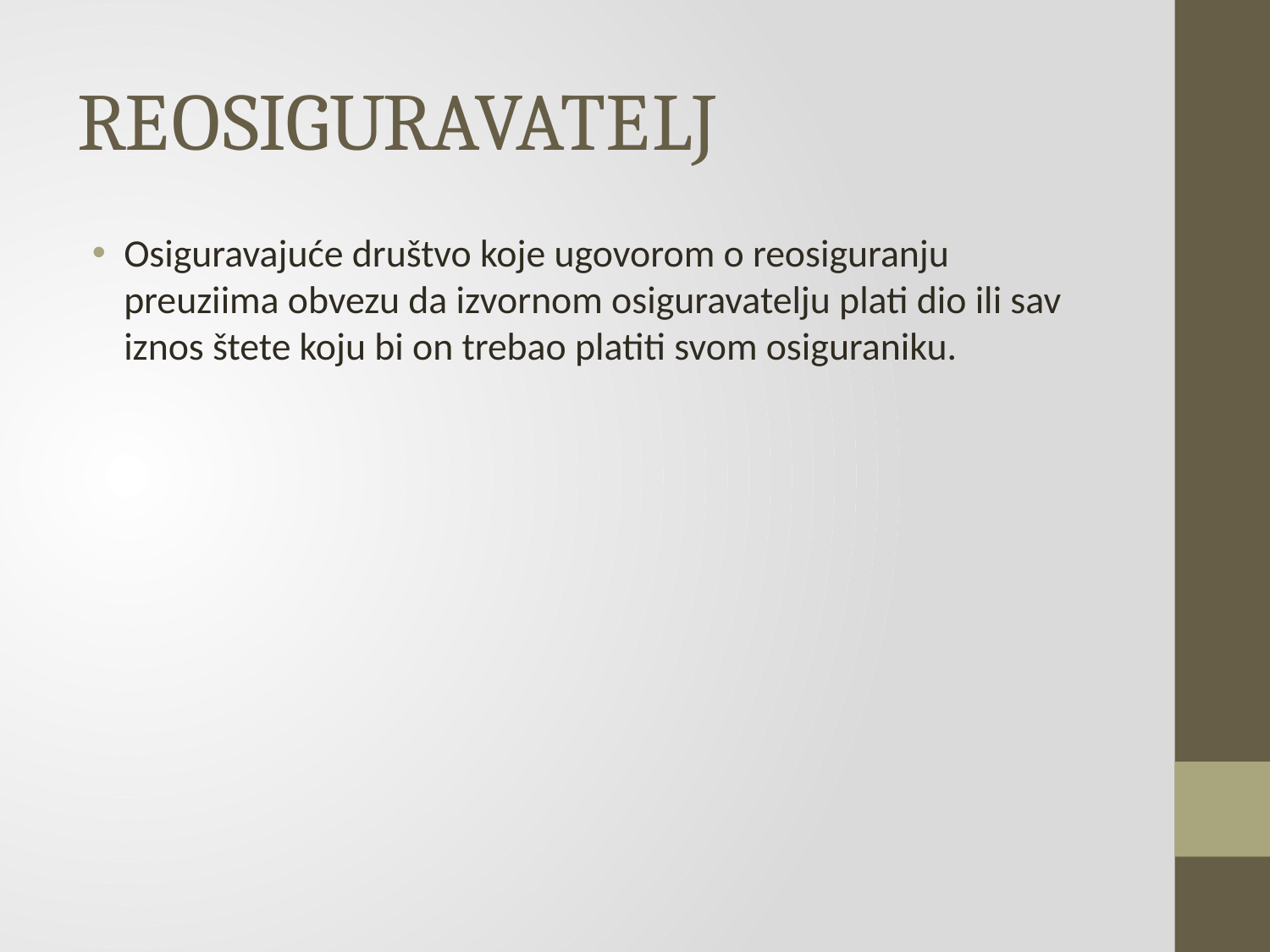

# REOSIGURAVATELJ
Osiguravajuće društvo koje ugovorom o reosiguranju preuziima obvezu da izvornom osiguravatelju plati dio ili sav iznos štete koju bi on trebao platiti svom osiguraniku.